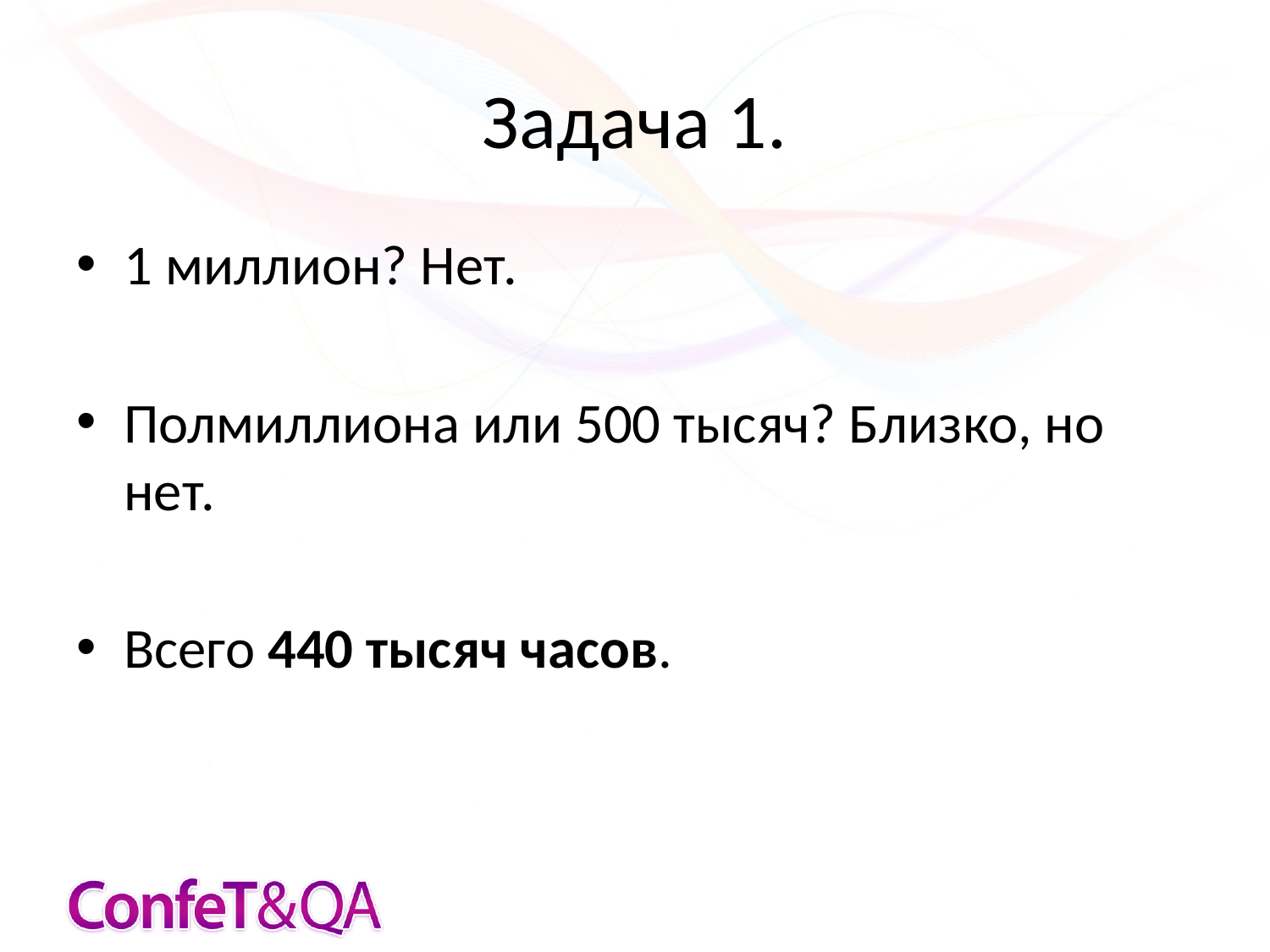

# Задача 1.
1 миллион? Нет.

Полмиллиона или 500 тысяч? Близко, но нет.

Всего 440 тысяч часов.